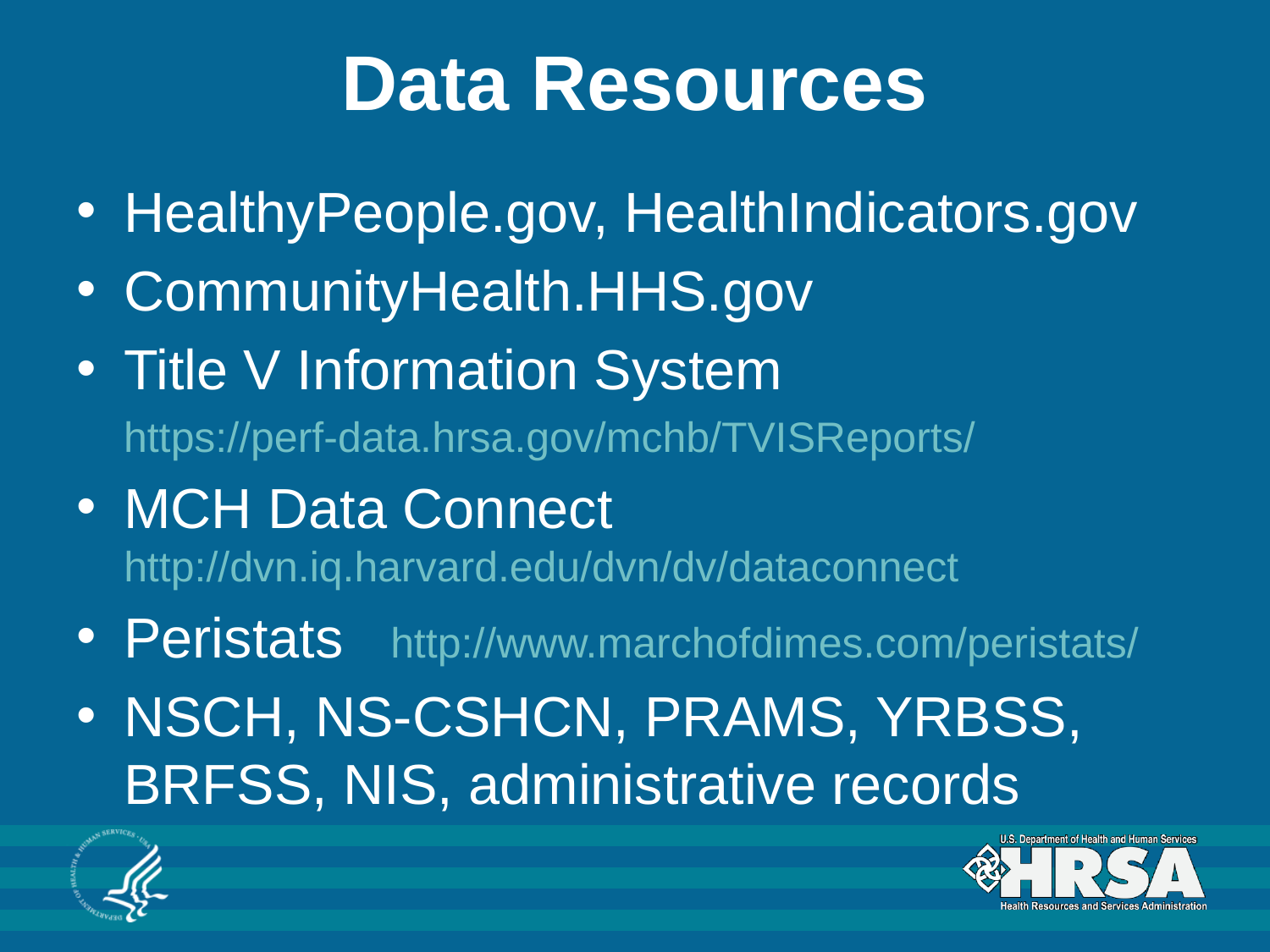

# Data Resources
HealthyPeople.gov, HealthIndicators.gov
CommunityHealth.HHS.gov
Title V Information System
    https://perf-data.hrsa.gov/mchb/TVISReports/
MCH Data Connect http://dvn.iq.harvard.edu/dvn/dv/dataconnect
Peristats   http://www.marchofdimes.com/peristats/
NSCH, NS-CSHCN, PRAMS, YRBSS, BRFSS, NIS, administrative records